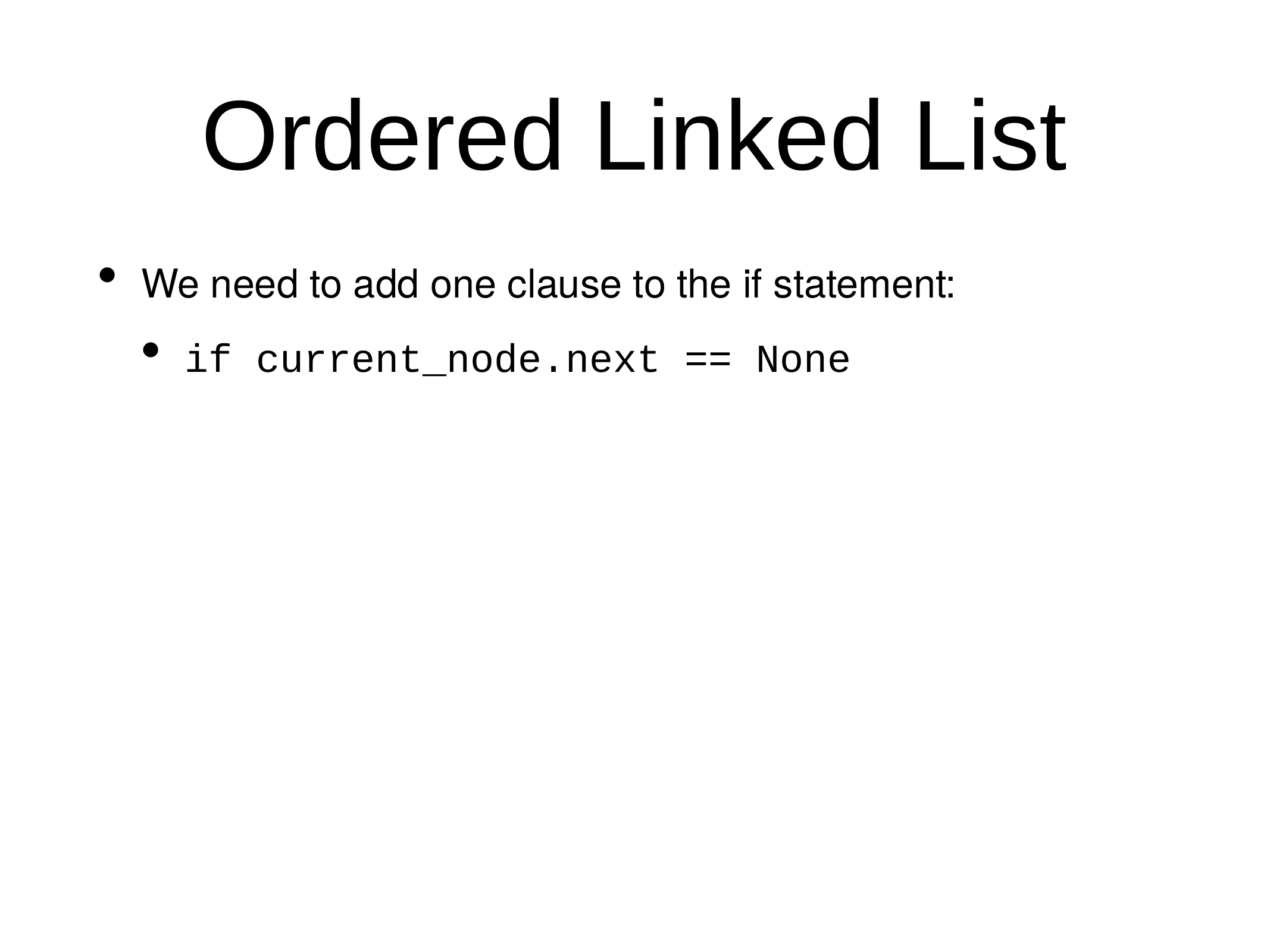

# Ordered Linked List
We need to add one clause to the if statement:
if current_node.next == None